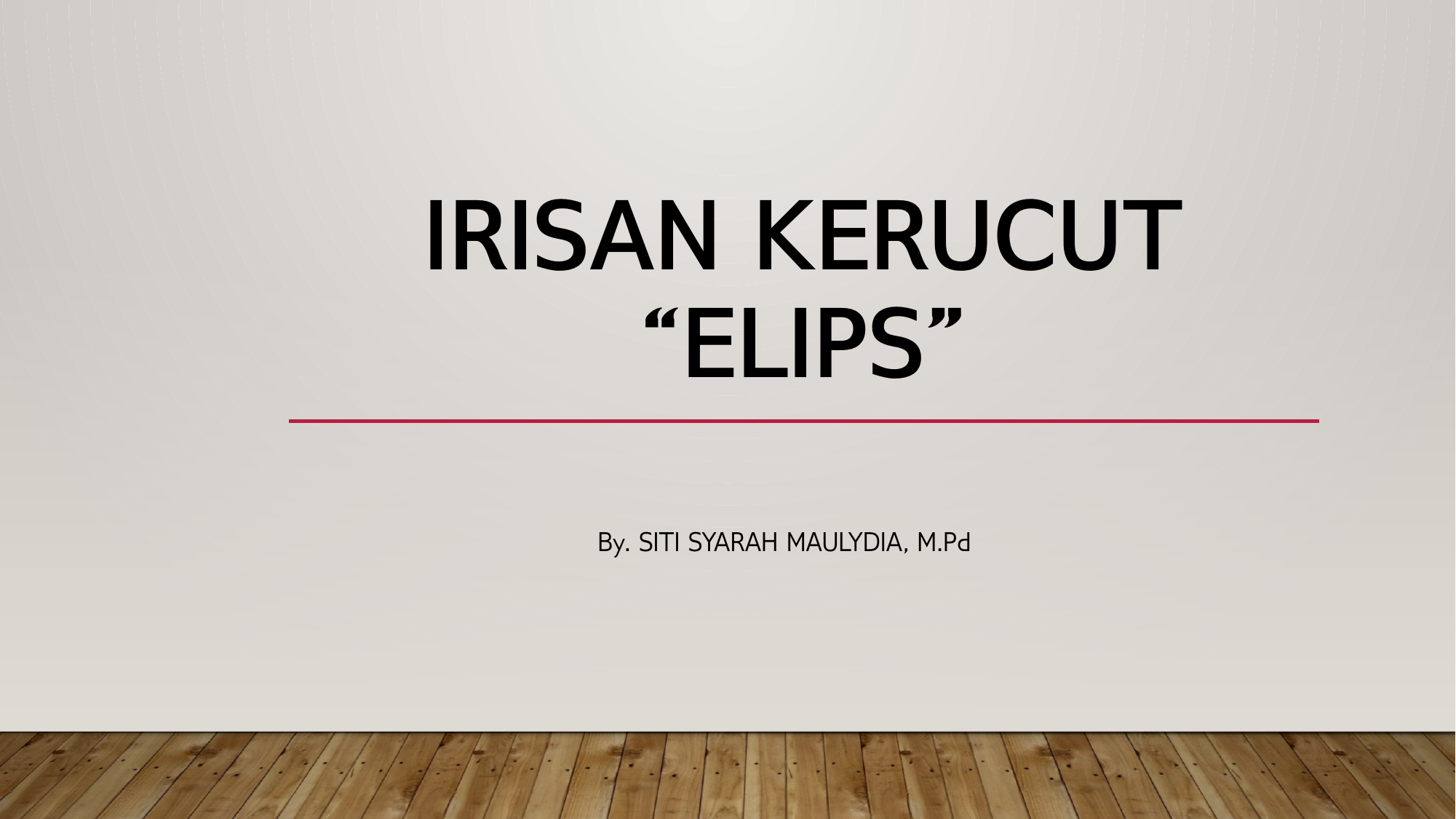

# Irisan kerucut “elips”
By. SITI SYARAH MAULYDIA, M.Pd